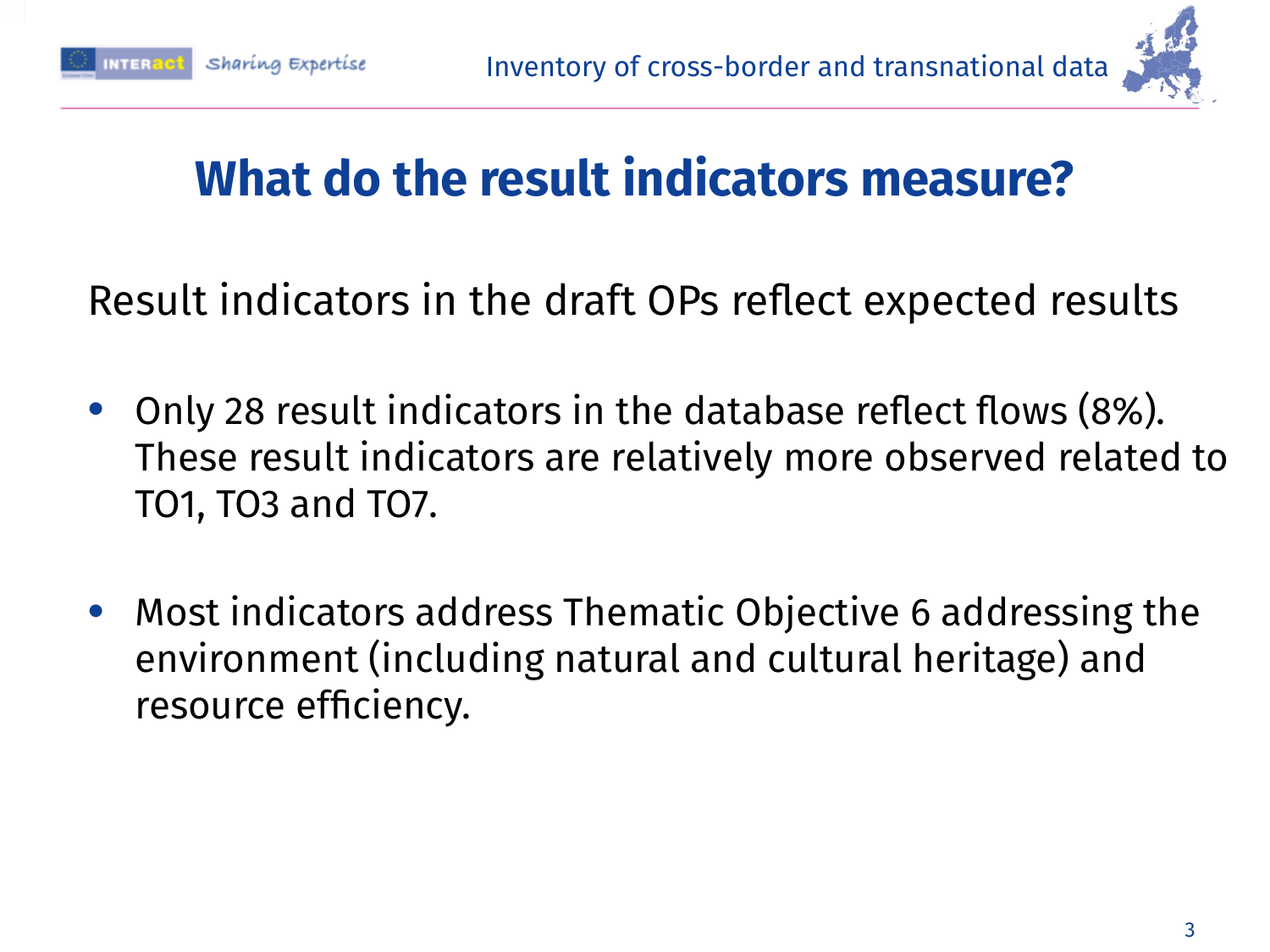

Inventory of cross-border and transnational data
What do the result indicators measure?
Result indicators in the draft OPs reflect expected results

Only 28 result indicators in the database reflect flows (8%). These result indicators are relatively more observed related to TO1, TO3 and TO7.

Most indicators address Thematic Objective 6 addressing the environment (including natural and cultural heritage) and resource efficiency.

3